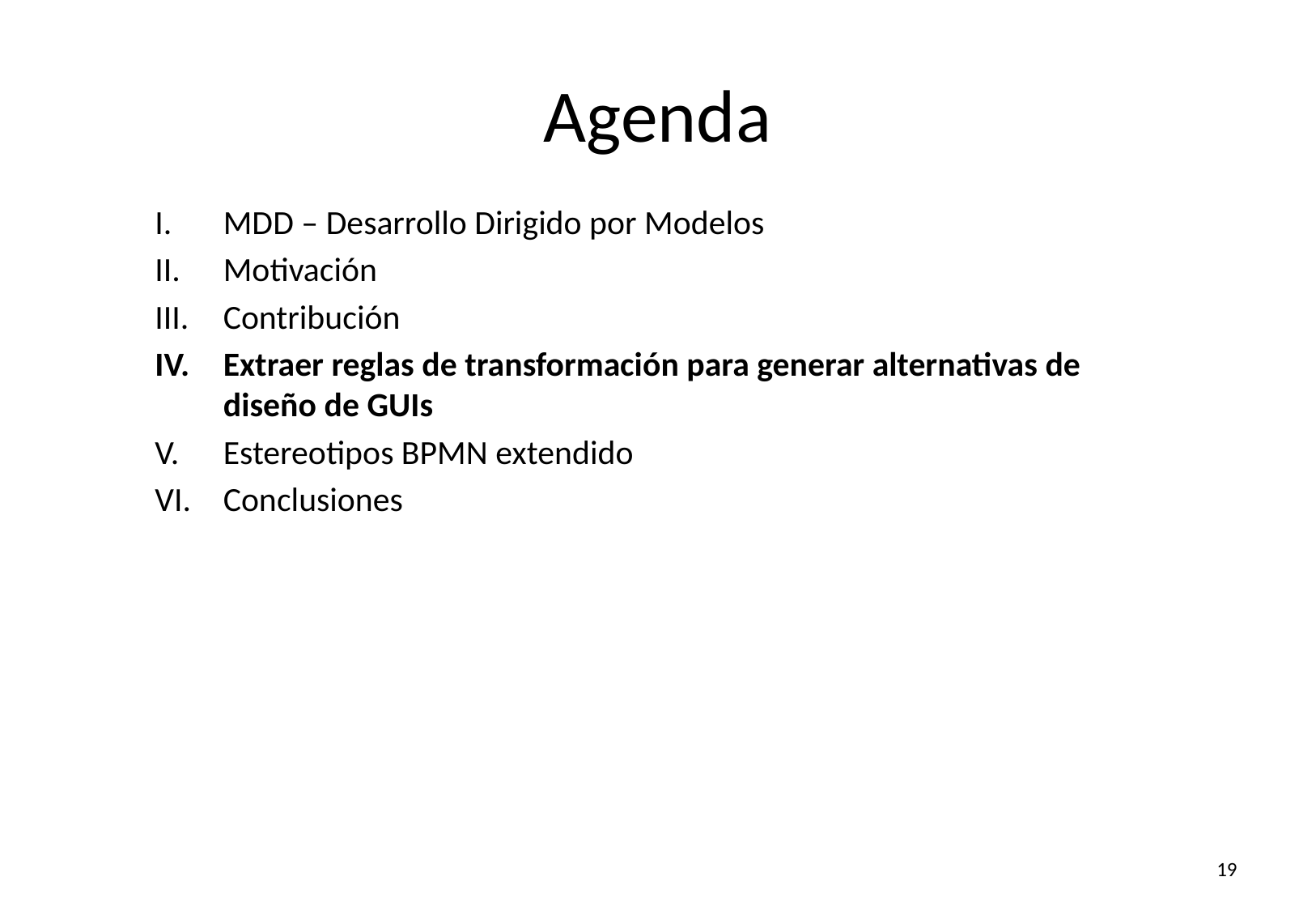

# Agenda
MDD – Desarrollo Dirigido por Modelos
Motivación
Contribución
Extraer reglas de transformación para generar alternativas de diseño de GUIs
Estereotipos BPMN extendido
Conclusiones

19